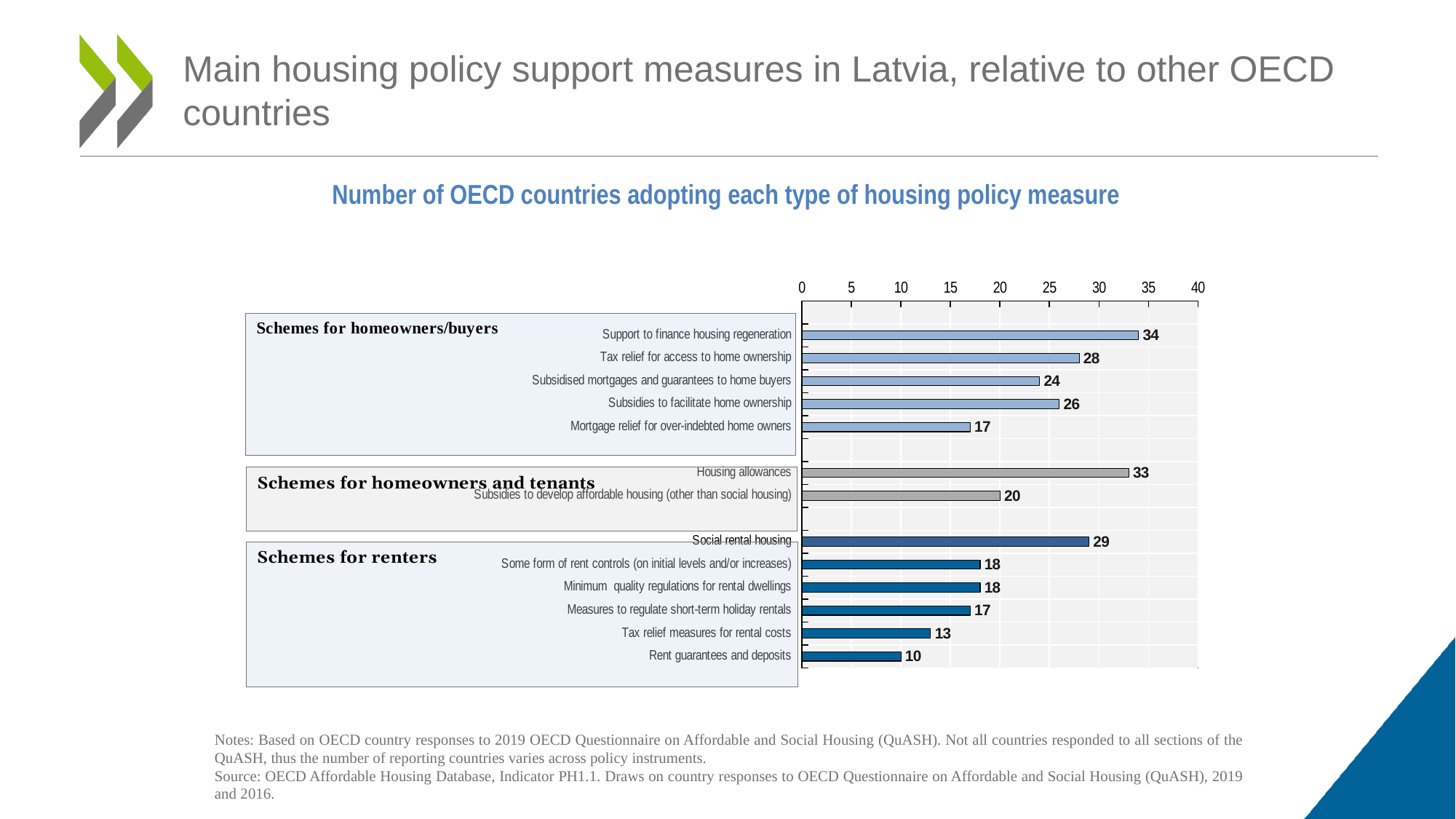

# Main housing policy support measures in Latvia, relative to other OECD countries
Number of OECD countries adopting each type of housing policy measure

### Chart

| Category |  |
|---|---|
|  | None |
| Support to finance housing regeneration | 34.0 |
| Tax relief for access to home ownership | 28.0 |
| Subsidised mortgages and guarantees to home buyers | 24.0 |
| Subsidies to facilitate home ownership | 26.0 |
| Mortgage relief for over-indebted home owners | 17.0 |
|  | None |
| Housing allowances | 33.0 |
| Subsidies to develop affordable housing (other than social housing) | 20.0 |
|  | None |
| Social rental housing | 29.0 |
| Some form of rent controls (on initial levels and/or increases) | 18.0 |
| Minimum  quality regulations for rental dwellings | 18.0 |
| Measures to regulate short-term holiday rentals | 17.0 |
| Tax relief measures for rental costs | 13.0 |
| Rent guarantees and deposits | 10.0 |
Notes: Based on OECD country responses to 2019 OECD Questionnaire on Affordable and Social Housing (QuASH). Not all countries responded to all sections of the QuASH, thus the number of reporting countries varies across policy instruments.
Source: OECD Affordable Housing Database, Indicator PH1.1. Draws on country responses to OECD Questionnaire on Affordable and Social Housing (QuASH), 2019 and 2016.